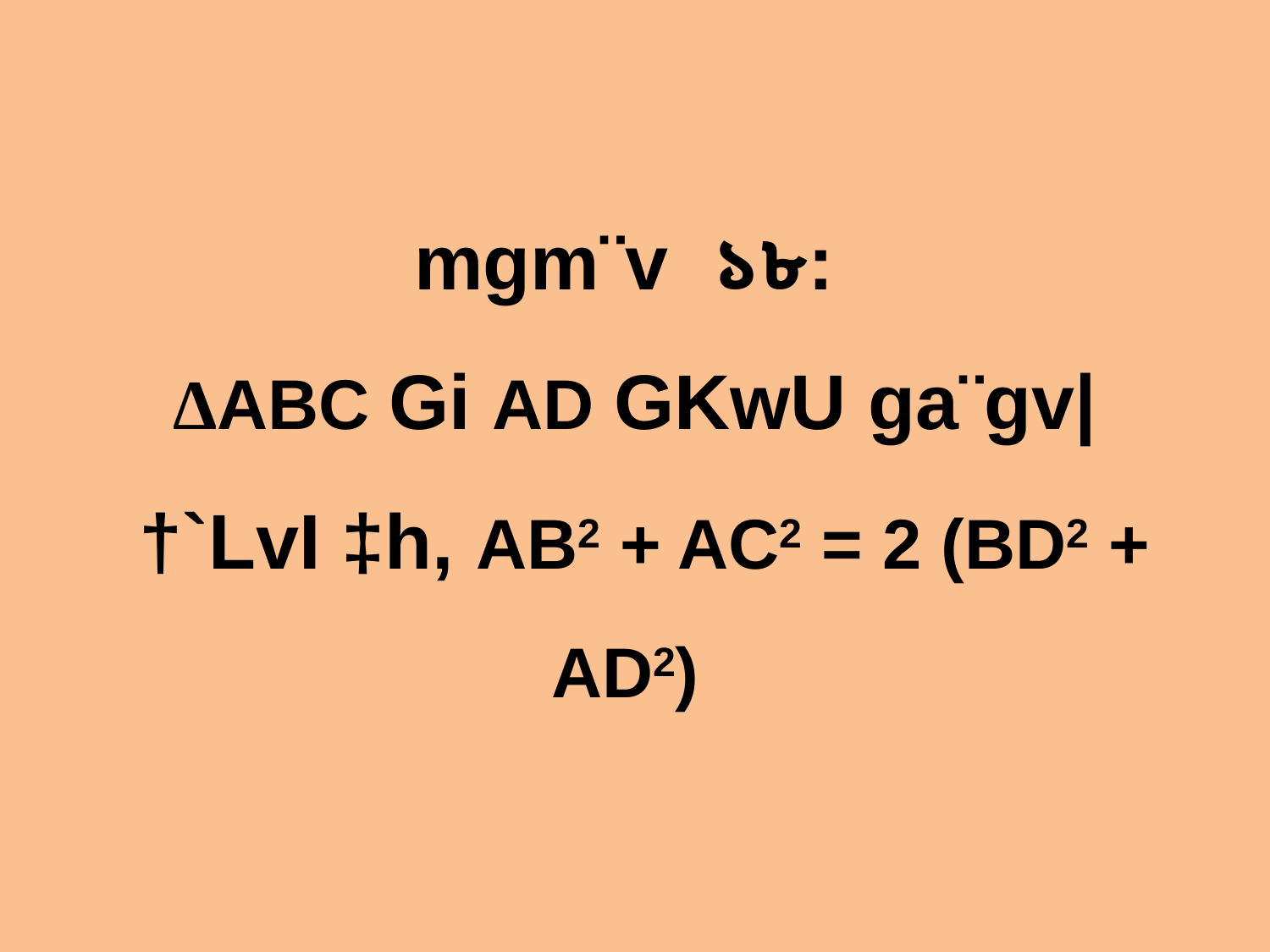

mgm¨v  ১৮:
ΔABC Gi AD GKwU ga¨gv|
 †`LvI ‡h, AB2 + AC2 = 2 (BD2 + AD2)